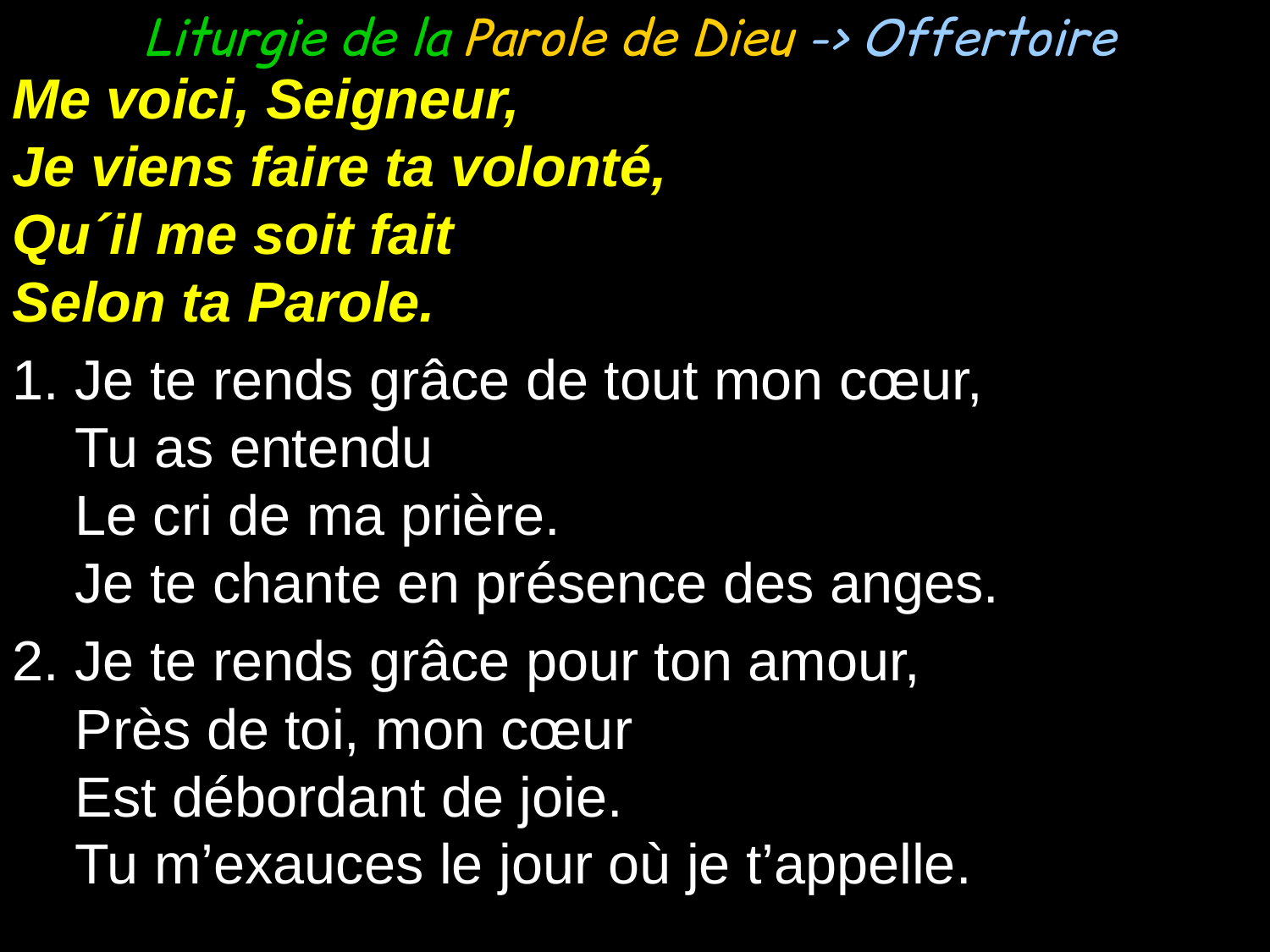

Liturgie de la Parole de Dieu -> Offertoire
Me voici, Seigneur,
Je viens faire ta volonté,
Qu´il me soit fait
Selon ta Parole.
1.	Je te rends grâce de tout mon cœur,
	Tu as entendu
	Le cri de ma prière.
	Je te chante en présence des anges.
2.	Je te rends grâce pour ton amour,
	Près de toi, mon cœur
	Est débordant de joie.
	Tu m’exauces le jour où je t’appelle.